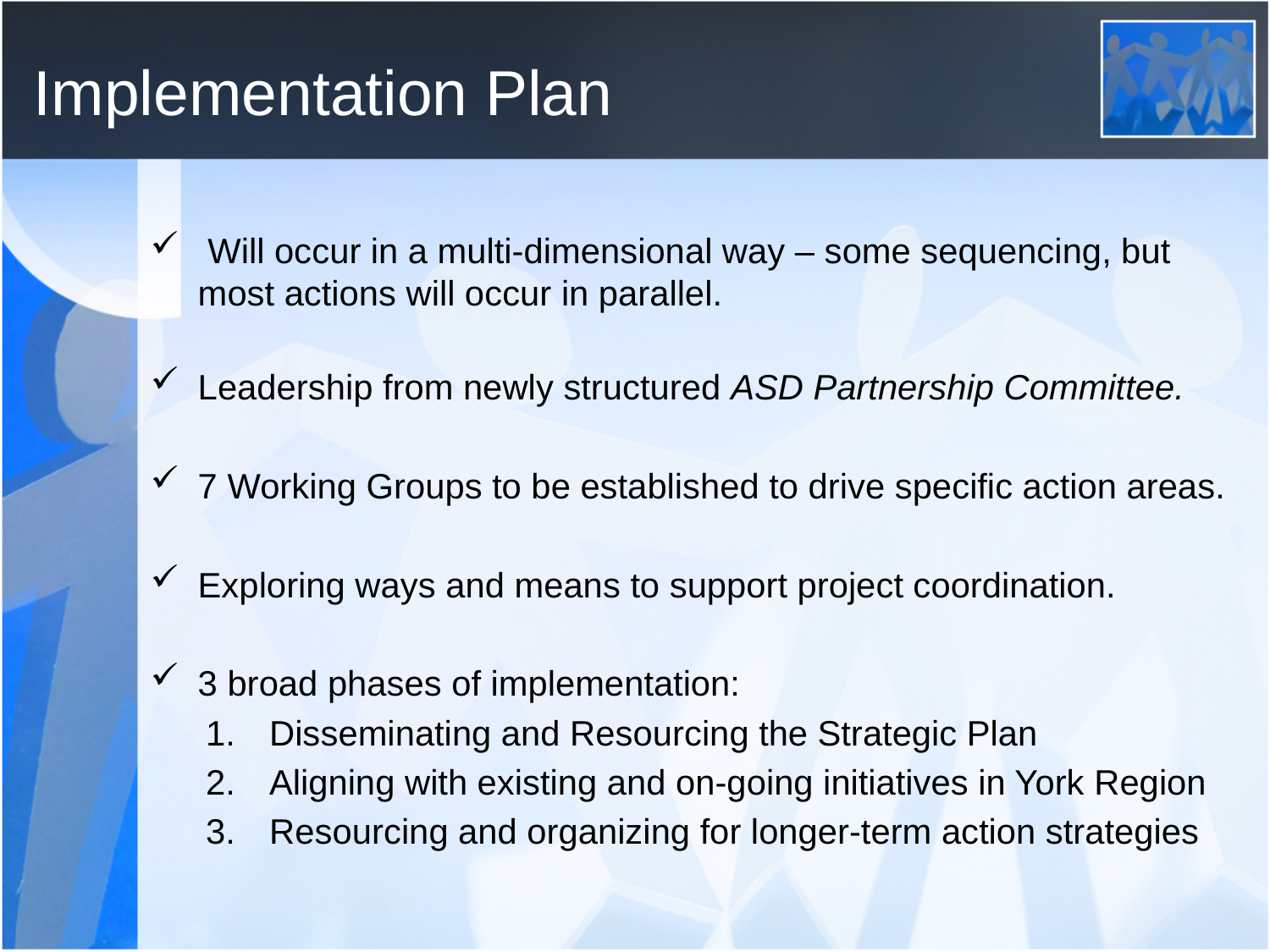

# Implementation Plan
 Will occur in a multi-dimensional way – some sequencing, but most actions will occur in parallel.

Leadership from newly structured ASD Partnership Committee.

7 Working Groups to be established to drive specific action areas.

Exploring ways and means to support project coordination.

3 broad phases of implementation:
Disseminating and Resourcing the Strategic Plan
Aligning with existing and on-going initiatives in York Region
Resourcing and organizing for longer-term action strategies